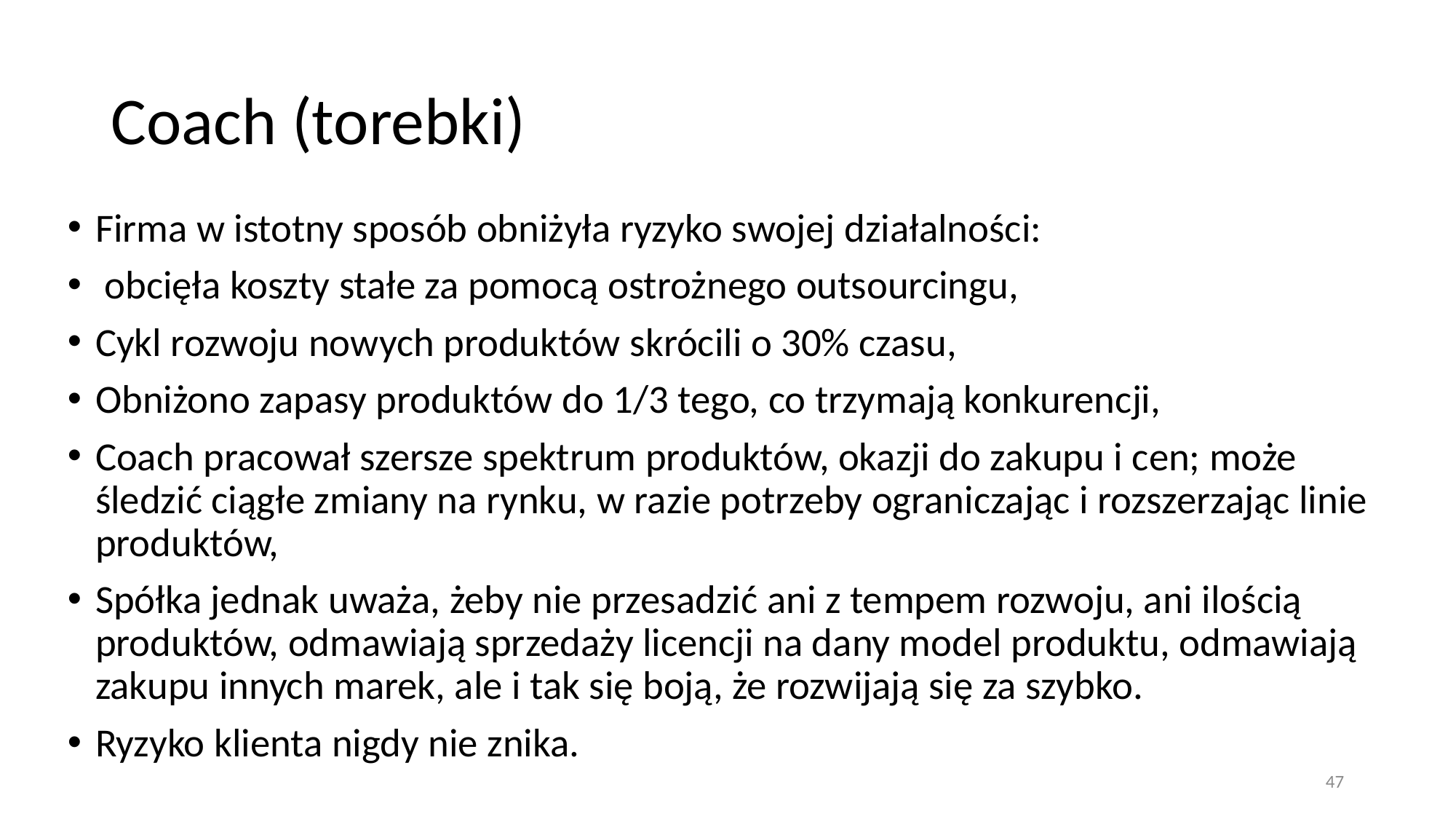

# Coach (torebki)
Firma w istotny sposób obniżyła ryzyko swojej działalności:
 obcięła koszty stałe za pomocą ostrożnego outsourcingu,
Cykl rozwoju nowych produktów skrócili o 30% czasu,
Obniżono zapasy produktów do 1/3 tego, co trzymają konkurencji,
Coach pracował szersze spektrum produktów, okazji do zakupu i cen; może śledzić ciągłe zmiany na rynku, w razie potrzeby ograniczając i rozszerzając linie produktów,
Spółka jednak uważa, żeby nie przesadzić ani z tempem rozwoju, ani ilością produktów, odmawiają sprzedaży licencji na dany model produktu, odmawiają zakupu innych marek, ale i tak się boją, że rozwijają się za szybko.
Ryzyko klienta nigdy nie znika.

47